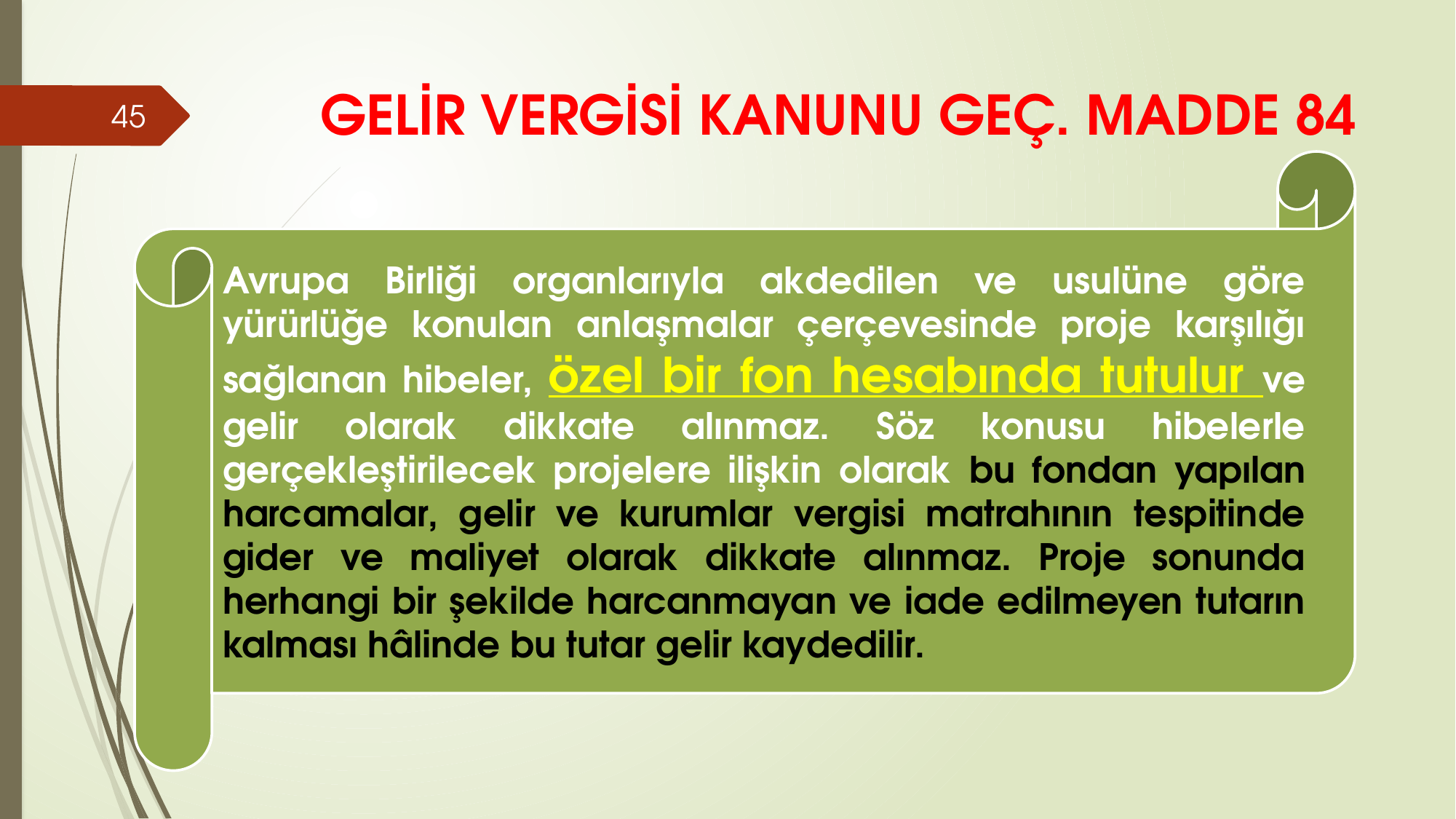

# GELİR VERGİSİ KANUNU GEÇ. MADDE 84
45
Avrupa Birliği organlarıyla akdedilen ve usulüne göre yürürlüğe konulan anlaşmalar çerçevesinde proje karşılığı sağlanan hibeler, özel bir fon hesabında tutulur ve gelir olarak dikkate alınmaz. Söz konusu hibelerle gerçekleştirilecek projelere ilişkin olarak bu fondan yapılan harcamalar, gelir ve kurumlar vergisi matrahının tespitinde gider ve maliyet olarak dikkate alınmaz. Proje sonunda herhangi bir şekilde harcanmayan ve iade edilmeyen tutarın kalması hâlinde bu tutar gelir kaydedilir.